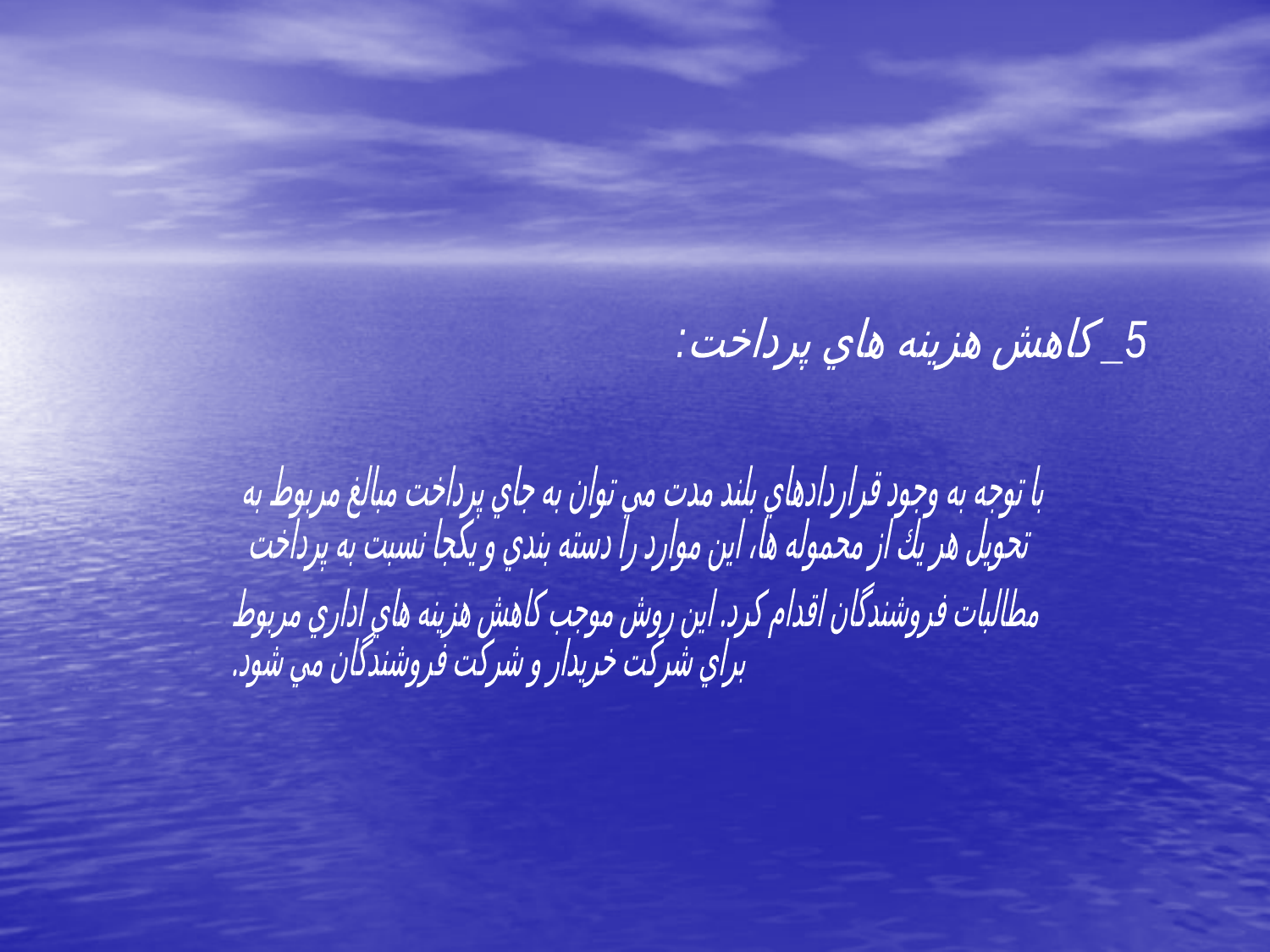

5_ كاهش هزينه هاي پرداخت:
با توجه به وجود قراردادهاي بلند مدت مي توان به جاي پرداخت مبالغ مربوط به
تحويل هر يك از محموله ها، اين موارد را دسته بندي و يكجا نسبت به پرداخت
مطالبات فروشندگان اقدام كرد. اين روش موجب كاهش هزينه هاي اداري مربوط
براي شركت خريدار و شركت فروشندگان مي شود.